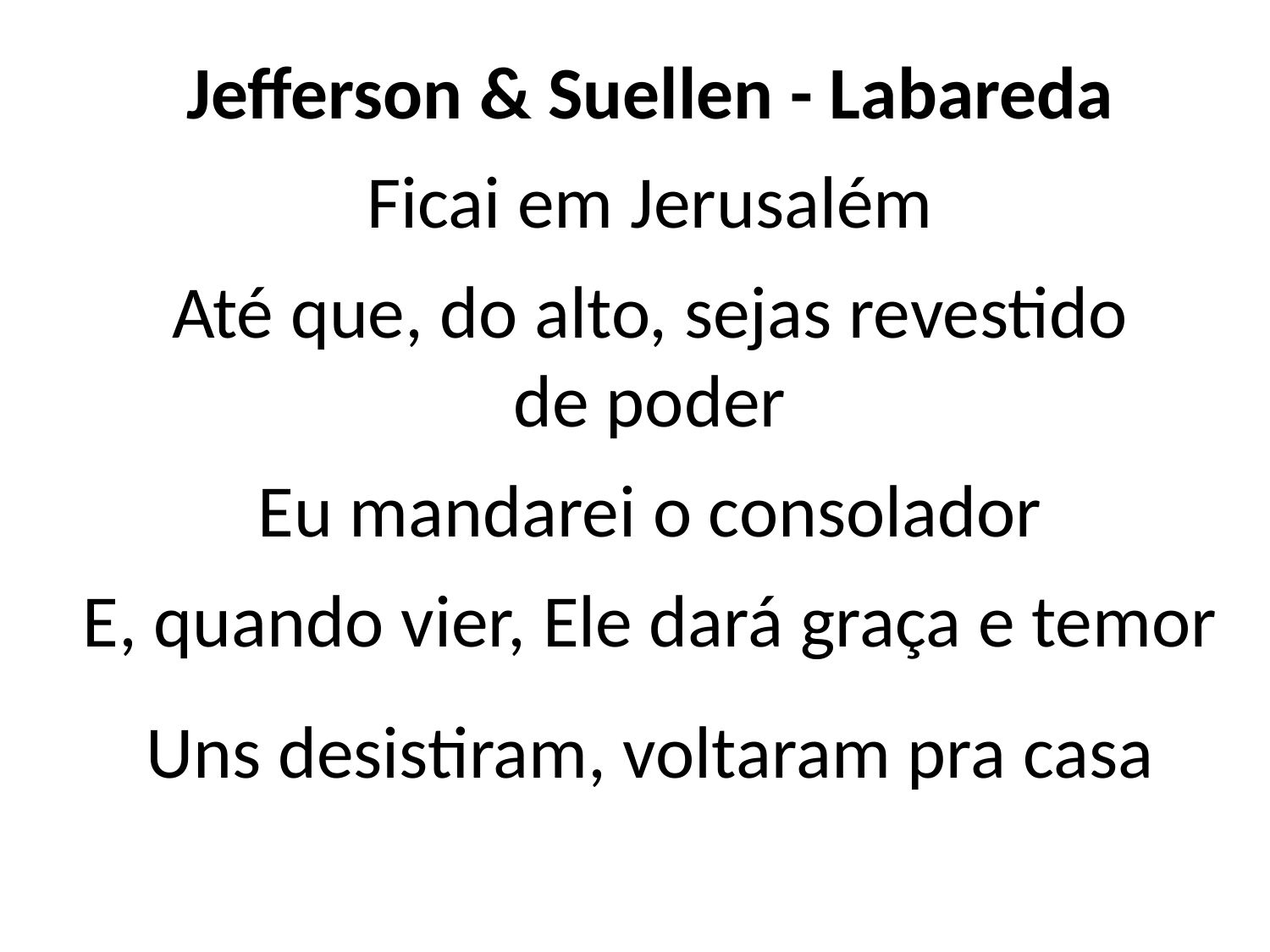

Jefferson & Suellen - Labareda

Ficai em Jerusalém

Até que, do alto, sejas revestido
de poder

Eu mandarei o consolador

E, quando vier, Ele dará graça e temor

Uns desistiram, voltaram pra casa

#